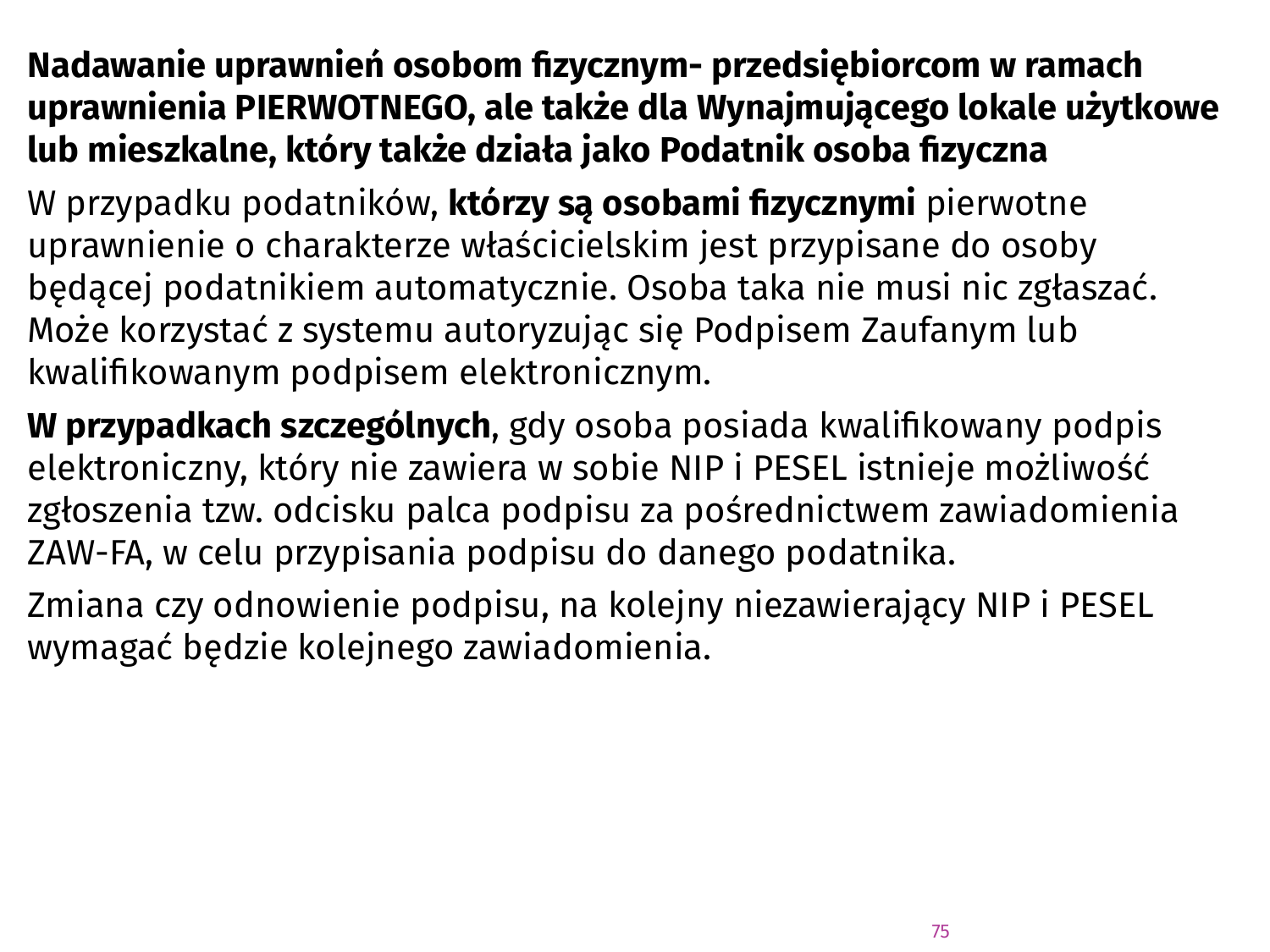

#
Nadawanie uprawnień osobom fizycznym- przedsiębiorcom w ramach uprawnienia PIERWOTNEGO, ale także dla Wynajmującego lokale użytkowe lub mieszkalne, który także działa jako Podatnik osoba fizyczna
W przypadku podatników, którzy są osobami fizycznymi pierwotne uprawnienie o charakterze właścicielskim jest przypisane do osoby będącej podatnikiem automatycznie. Osoba taka nie musi nic zgłaszać. Może korzystać z systemu autoryzując się Podpisem Zaufanym lub kwalifikowanym podpisem elektronicznym.
W przypadkach szczególnych, gdy osoba posiada kwalifikowany podpis elektroniczny, który nie zawiera w sobie NIP i PESEL istnieje możliwość zgłoszenia tzw. odcisku palca podpisu za pośrednictwem zawiadomienia ZAW-FA, w celu przypisania podpisu do danego podatnika.
Zmiana czy odnowienie podpisu, na kolejny niezawierający NIP i PESEL wymagać będzie kolejnego zawiadomienia.

75